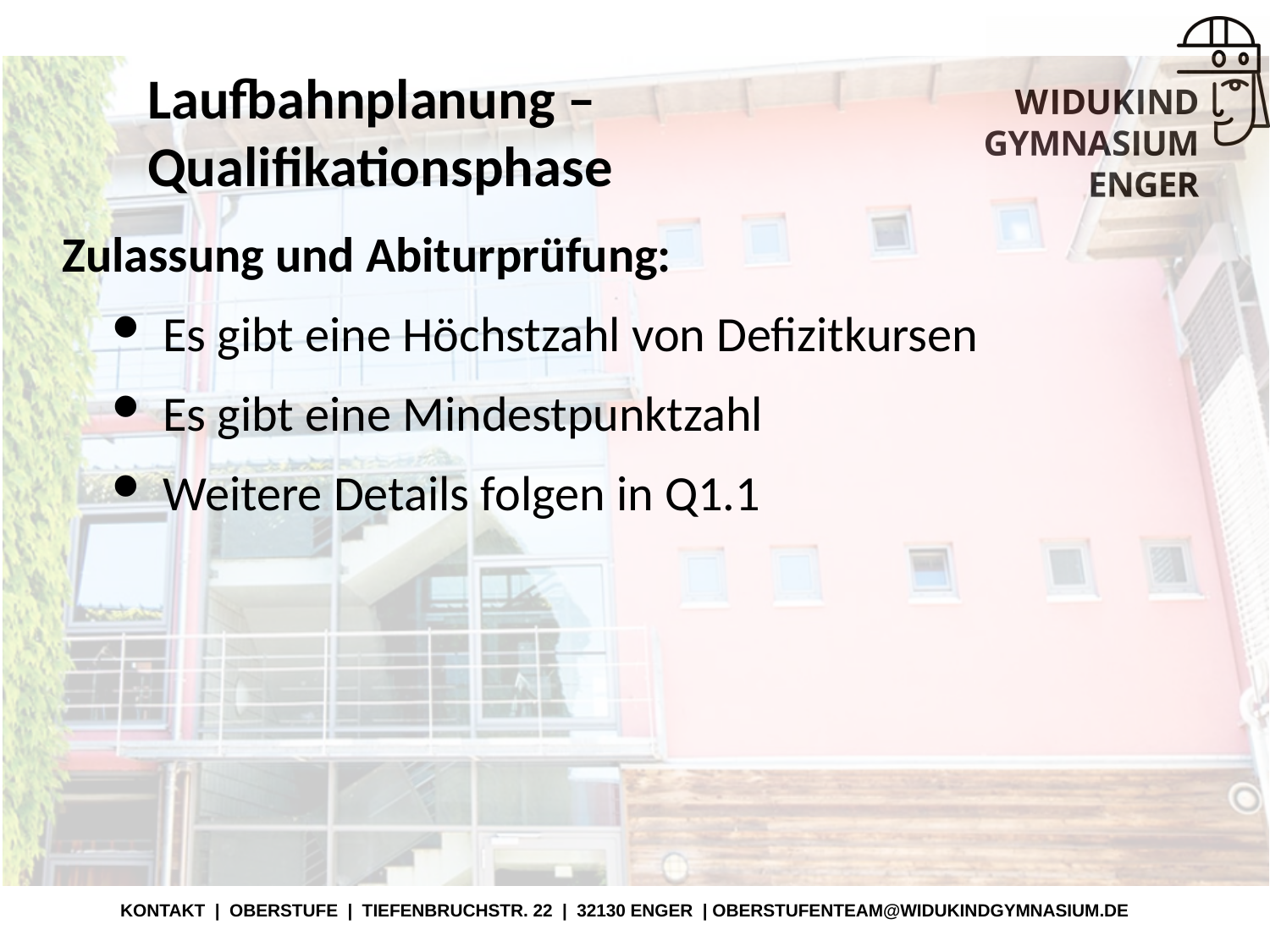

# Laufbahnplanung – Qualifikationsphase
Zulassung und Abiturprüfung:
Es gibt eine Höchstzahl von Defizitkursen
Es gibt eine Mindestpunktzahl
Weitere Details folgen in Q1.1